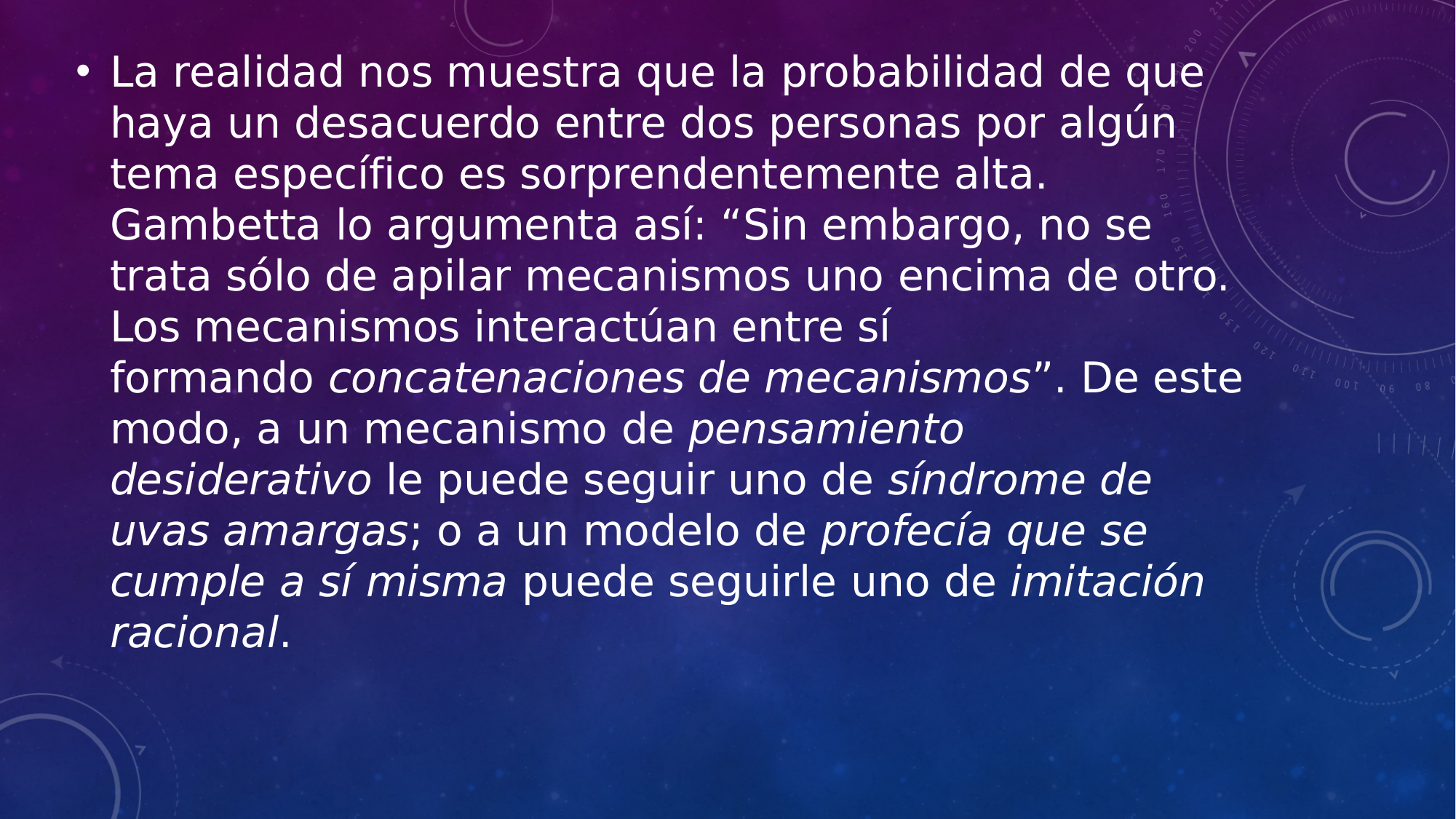

La realidad nos muestra que la probabilidad de que haya un desacuerdo entre dos personas por algún tema específico es sorprendentemente alta. Gambetta lo argumenta así: “Sin embargo, no se trata sólo de apilar mecanismos uno encima de otro. Los mecanismos interactúan entre sí formando concatenaciones de mecanismos”. De este modo, a un mecanismo de pensamiento desiderativo le puede seguir uno de síndrome de uvas amargas; o a un modelo de profecía que se cumple a sí misma puede seguirle uno de imitación racional.